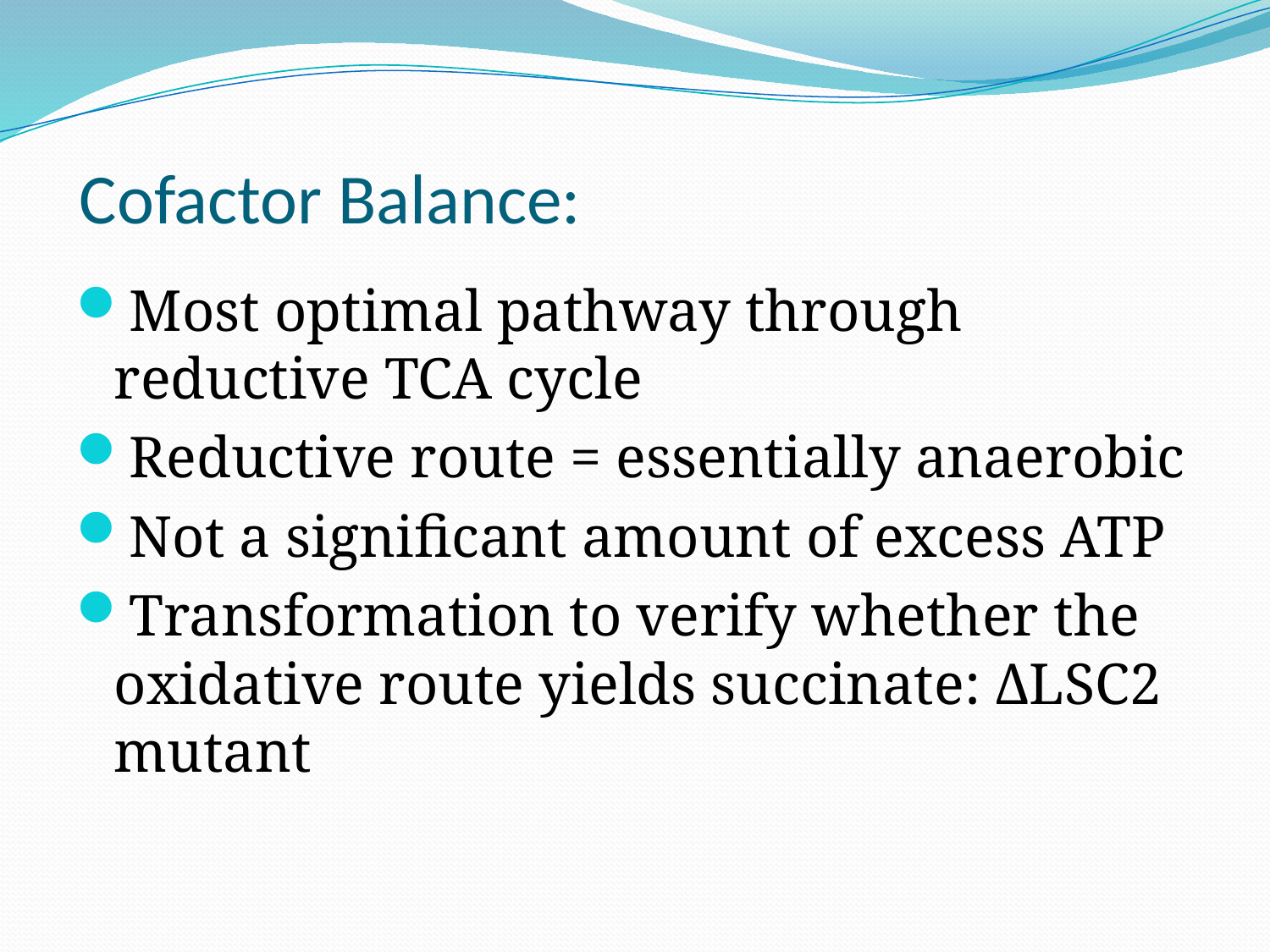

# Cofactor Balance:
Most optimal pathway through reductive TCA cycle
Reductive route = essentially anaerobic
Not a significant amount of excess ATP
Transformation to verify whether the oxidative route yields succinate: ΔLSC2 mutant